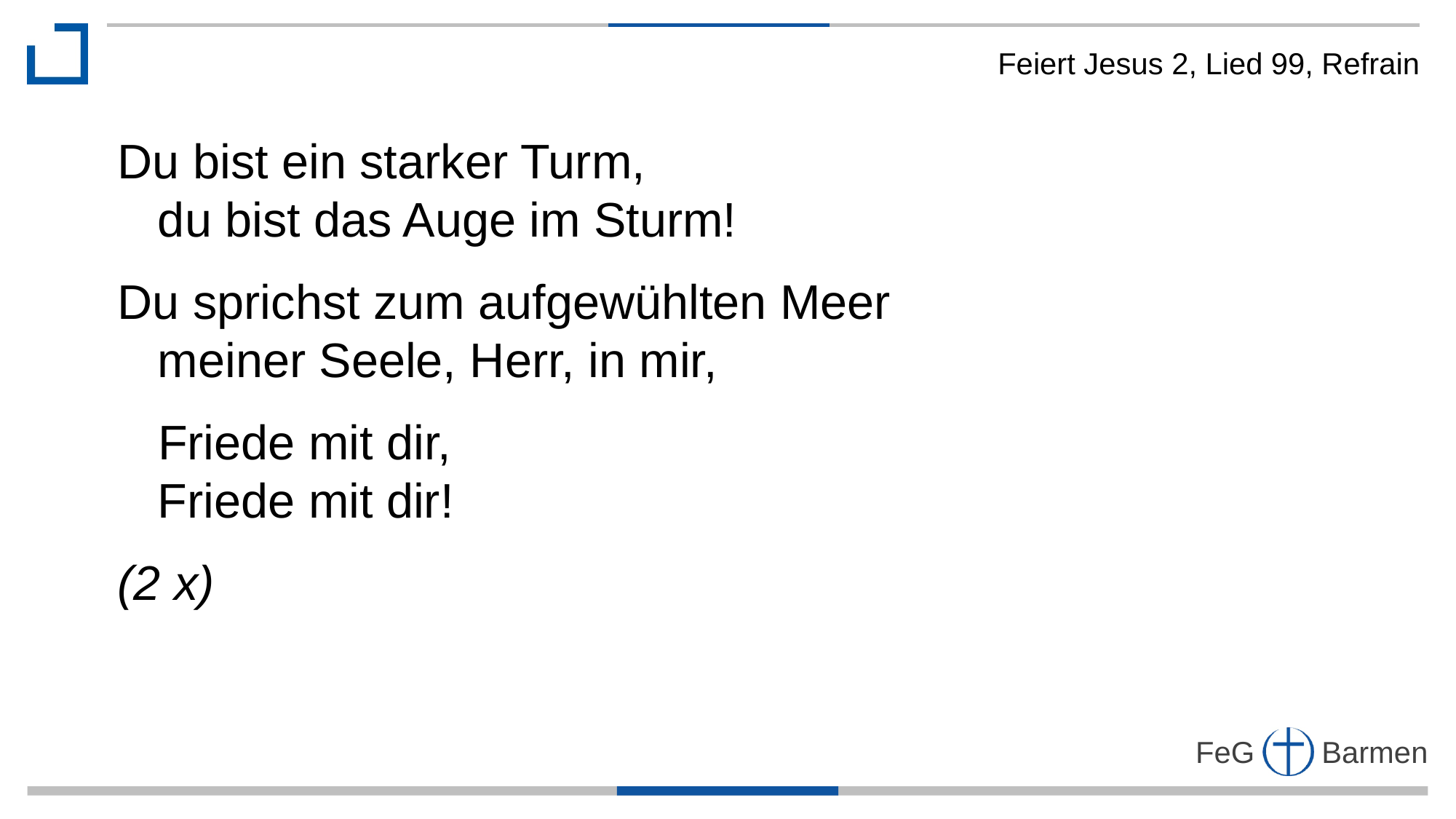

Feiert Jesus 2, Lied 99, Refrain
Du bist ein starker Turm,
   du bist das Auge im Sturm!
Du sprichst zum aufgewühlten Meer
   meiner Seele, Herr, in mir,
   Friede mit dir,
   Friede mit dir!
(2 x)